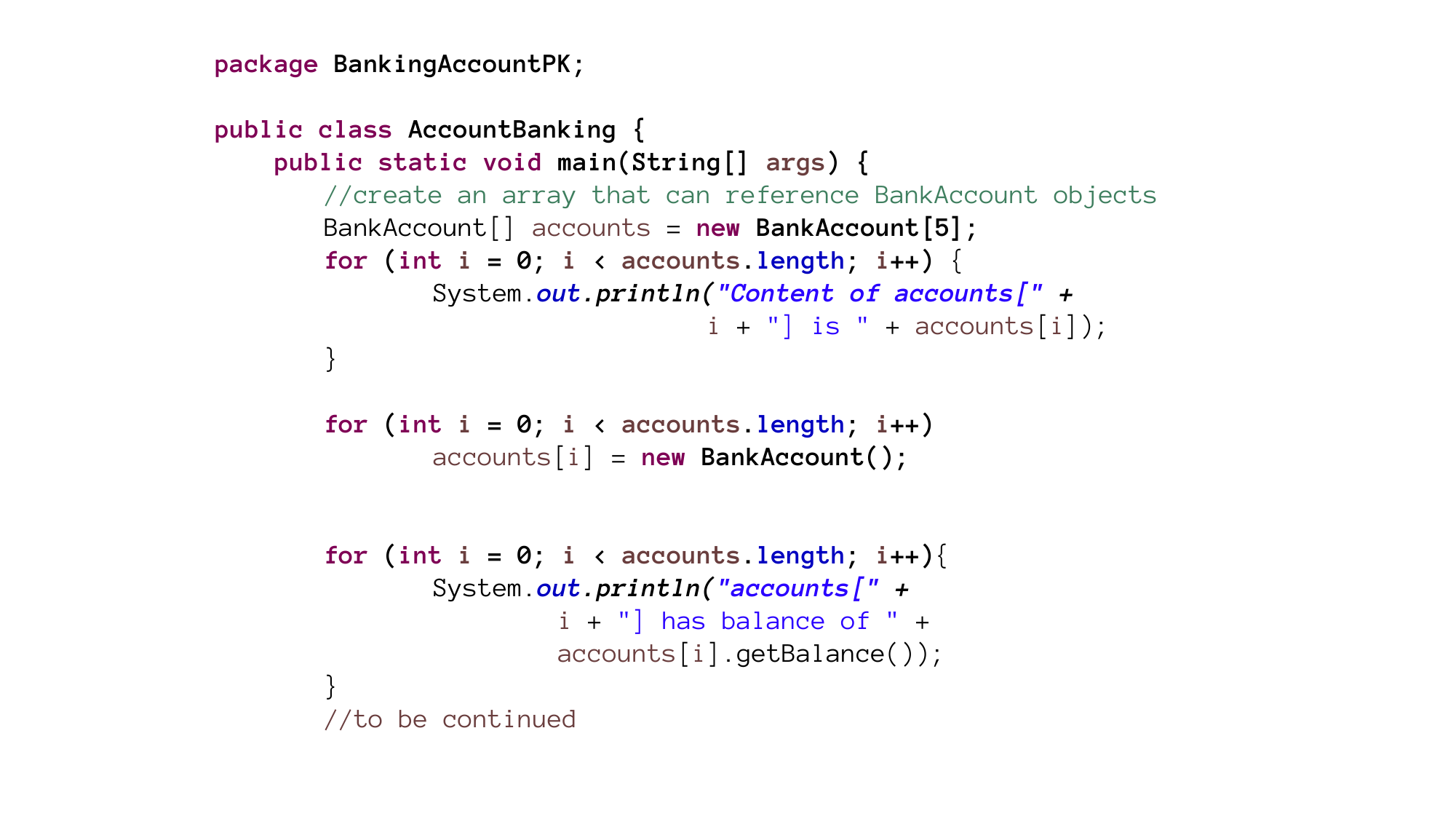

package BankingAccountPK;

public class AccountBanking {
    public static void main(String[] args) {
	//create an array that can reference BankAccount objects
	BankAccount[] accounts = new BankAccount[5];
	for (int i = 0; i < accounts.length; i++) {
		System.out.println("Content of accounts[" +
                                 i + "] is " + accounts[i]);
	}

	for (int i = 0; i < accounts.length; i++)
  		accounts[i] = new BankAccount();

	for (int i = 0; i < accounts.length; i++){
		System.out.println("accounts[" +
                       i + "] has balance of " +
                       accounts[i].getBalance());
	}
	//to be continued